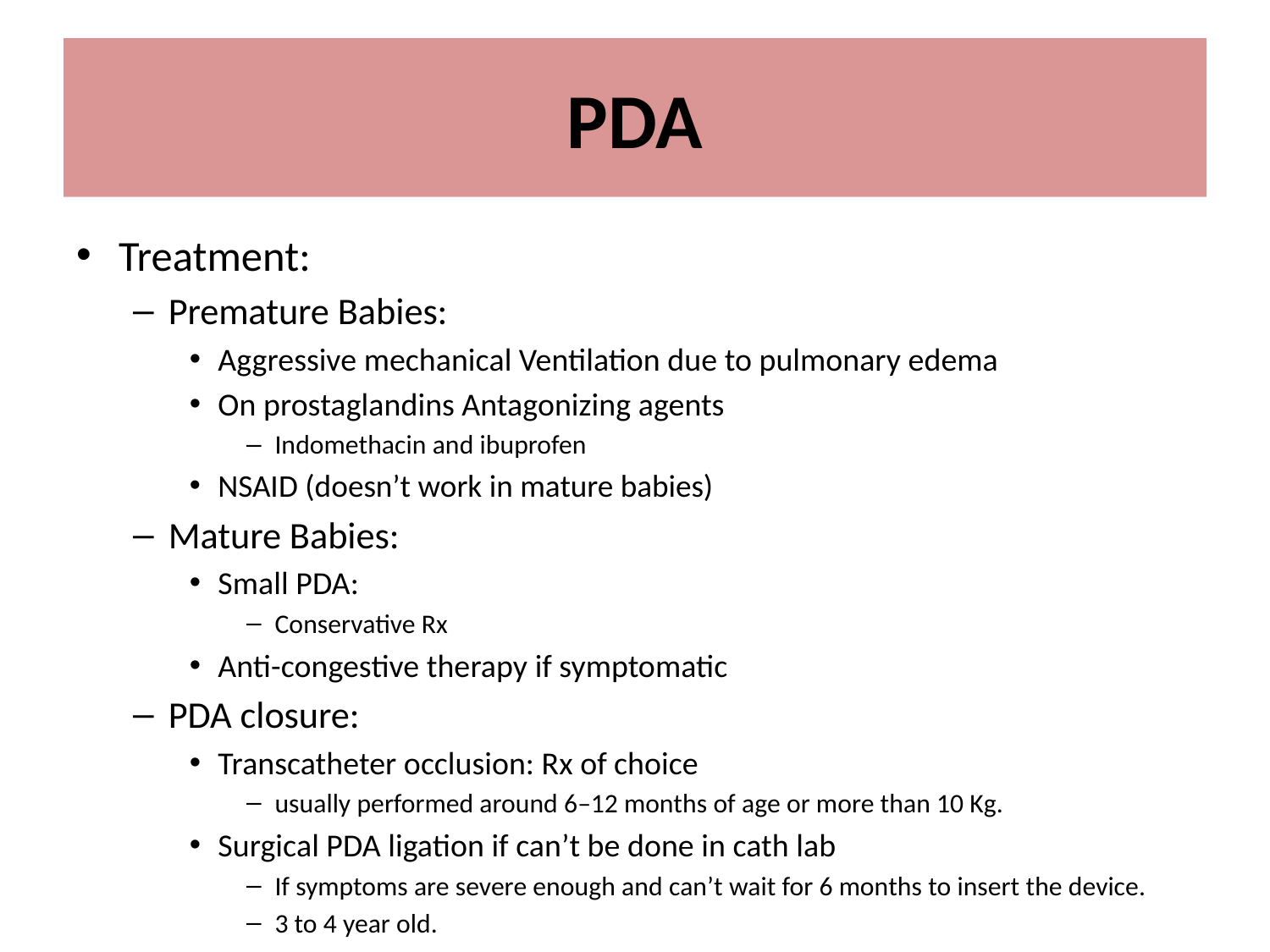

# PDA
Treatment:
Premature Babies:
Aggressive mechanical Ventilation due to pulmonary edema
On prostaglandins Antagonizing agents
Indomethacin and ibuprofen
NSAID (doesn’t work in mature babies)
Mature Babies:
Small PDA:
Conservative Rx
Anti-congestive therapy if symptomatic
PDA closure:
Transcatheter occlusion: Rx of choice
usually performed around 6–12 months of age or more than 10 Kg.
Surgical PDA ligation if can’t be done in cath lab
If symptoms are severe enough and can’t wait for 6 months to insert the device.
3 to 4 year old.